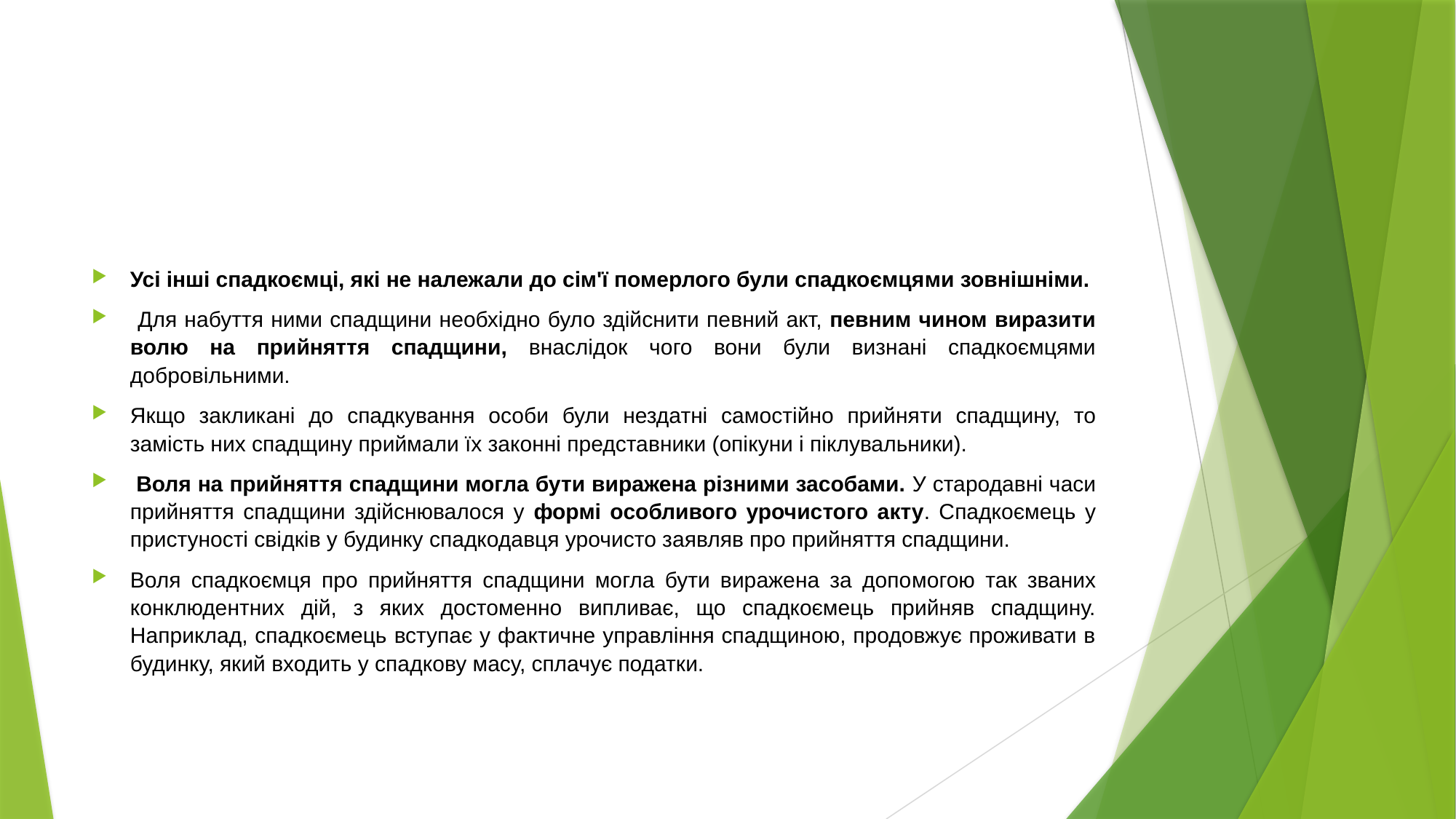

#
Усі інші спадкоємці, які не належали до сім'ї померлого були спадкоємця­ми зовнішніми.
 Для набуття ними спадщини необхідно було здійснити певний акт, певним чином виразити волю на прийняття спадщини, внаслідок чого вони були визнані спадкоємцями добровільними.
Якщо закликані до спадкування особи були нездатні самостійно прийня­ти спадщину, то замість них спадщину приймали їх законні представники (опікуни і піклувальники).
 Воля на прийняття спадщини могла бути виражена різними засобами. У стародавні часи прийняття спадщини здійснювалося у формі особливого уро­чистого акту. Спадкоємець у пристуності свідків у будинку спадкодавця урочисто заявляв про прийняття спадщини.
Воля спадкоємця про прийняття спадщини могла бути виражена за допо­могою так званих конклюдентних дій, з яких достоменно випливає, що спадкоємець прийняв спадщину. Наприклад, спадкоємець вступає у фактичне управління спадщиною, продовжує проживати в будинку, який входить у спад­кову масу, сплачує податки.